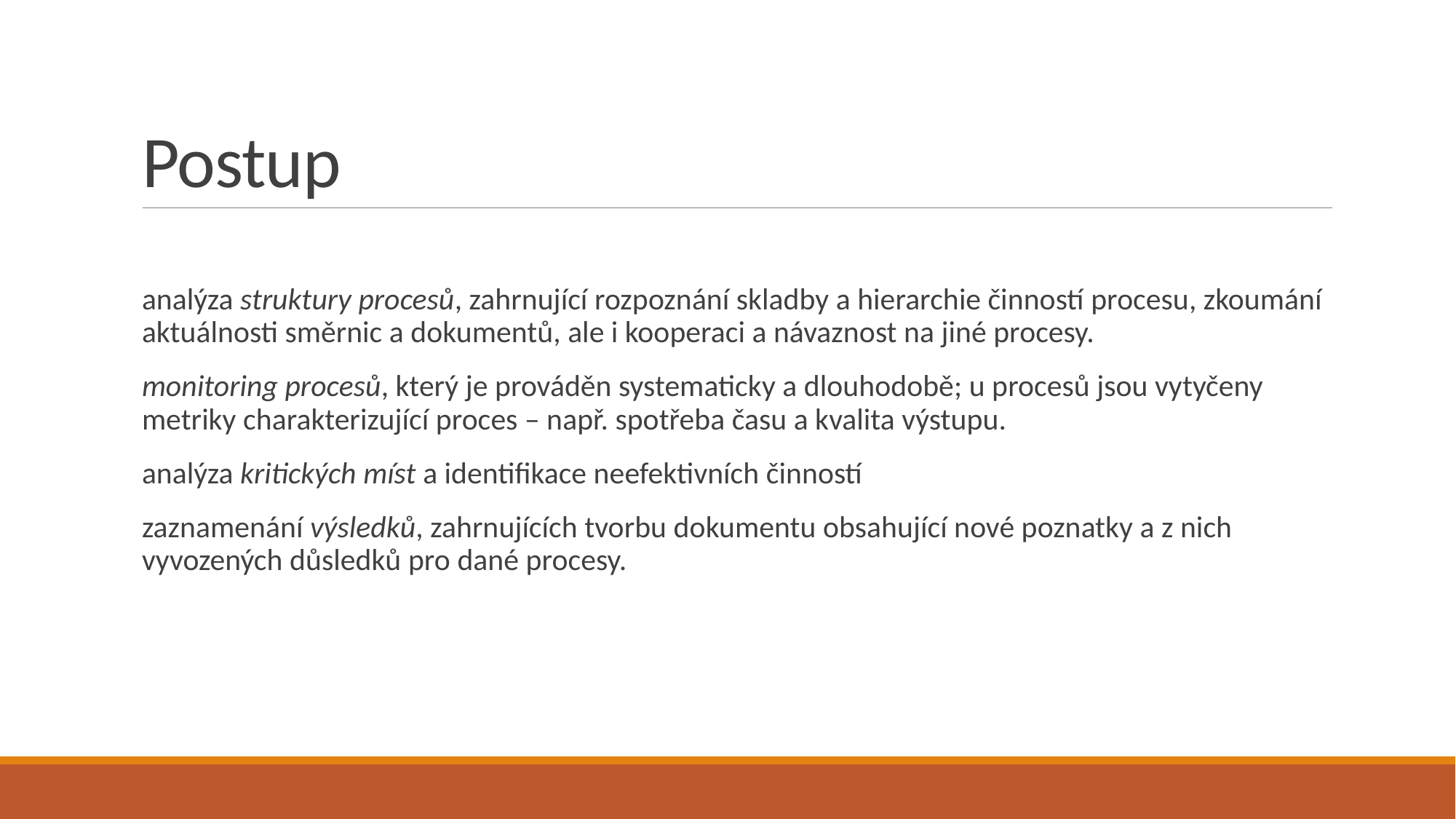

# Postup

analýza struktury procesů, zahrnující rozpoznání skladby a hierarchie činností procesu, zkoumání aktuálnosti směrnic a dokumentů, ale i kooperaci a návaznost na jiné procesy.
monitoring procesů, který je prováděn systematicky a dlouhodobě; u procesů jsou vytyčeny metriky charakterizující proces – např. spotřeba času a kvalita výstupu.
analýza kritických míst a identifikace neefektivních činností
zaznamenání výsledků, zahrnujících tvorbu dokumentu obsahující nové poznatky a z nich vyvozených důsledků pro dané procesy.